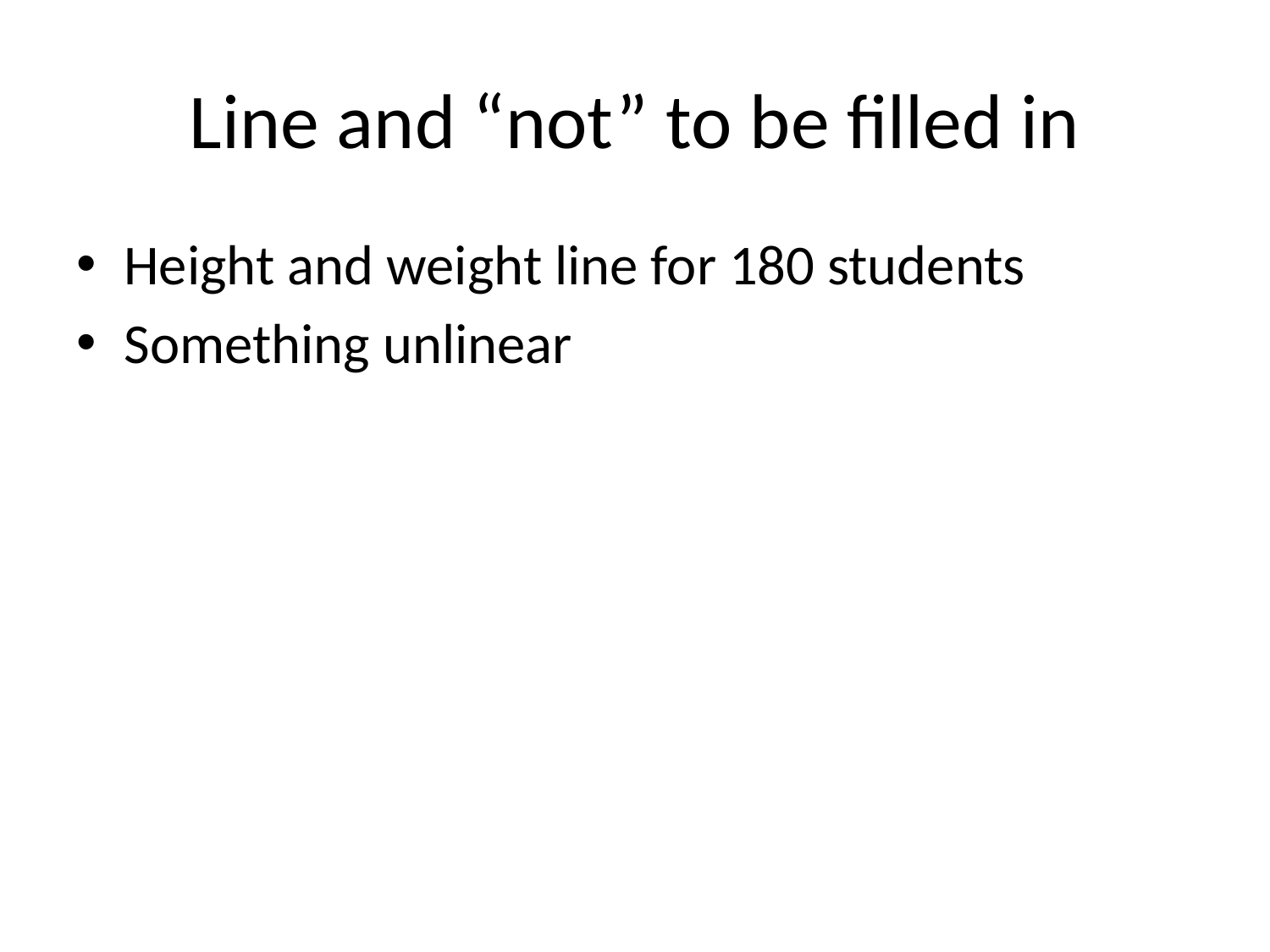

# Line and “not” to be filled in
Height and weight line for 180 students
Something unlinear